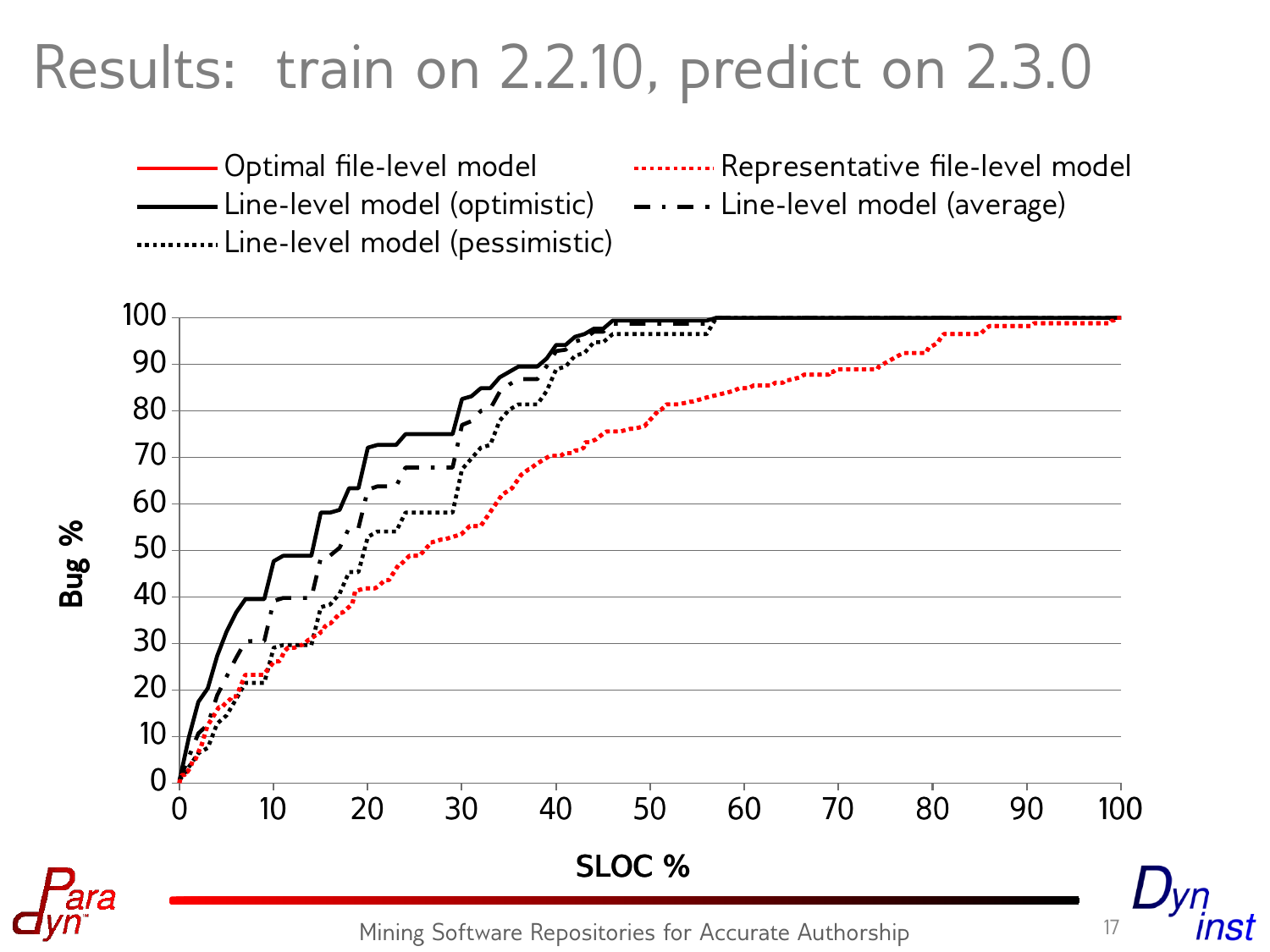

# Results:  train on 2.2.10, predict on 2.3.0

### Chart

| Category | Optimal file-level model | Representative file-level model |
|---|---|---|

### Chart

| Category | Optimal file-level model | Representative file-level model | Line-level model (optimistic) | Line-level model (average) | Line-level model (pessimistic) |
|---|---|---|---|---|---|
17
Mining Software Repositories for Accurate Authorship